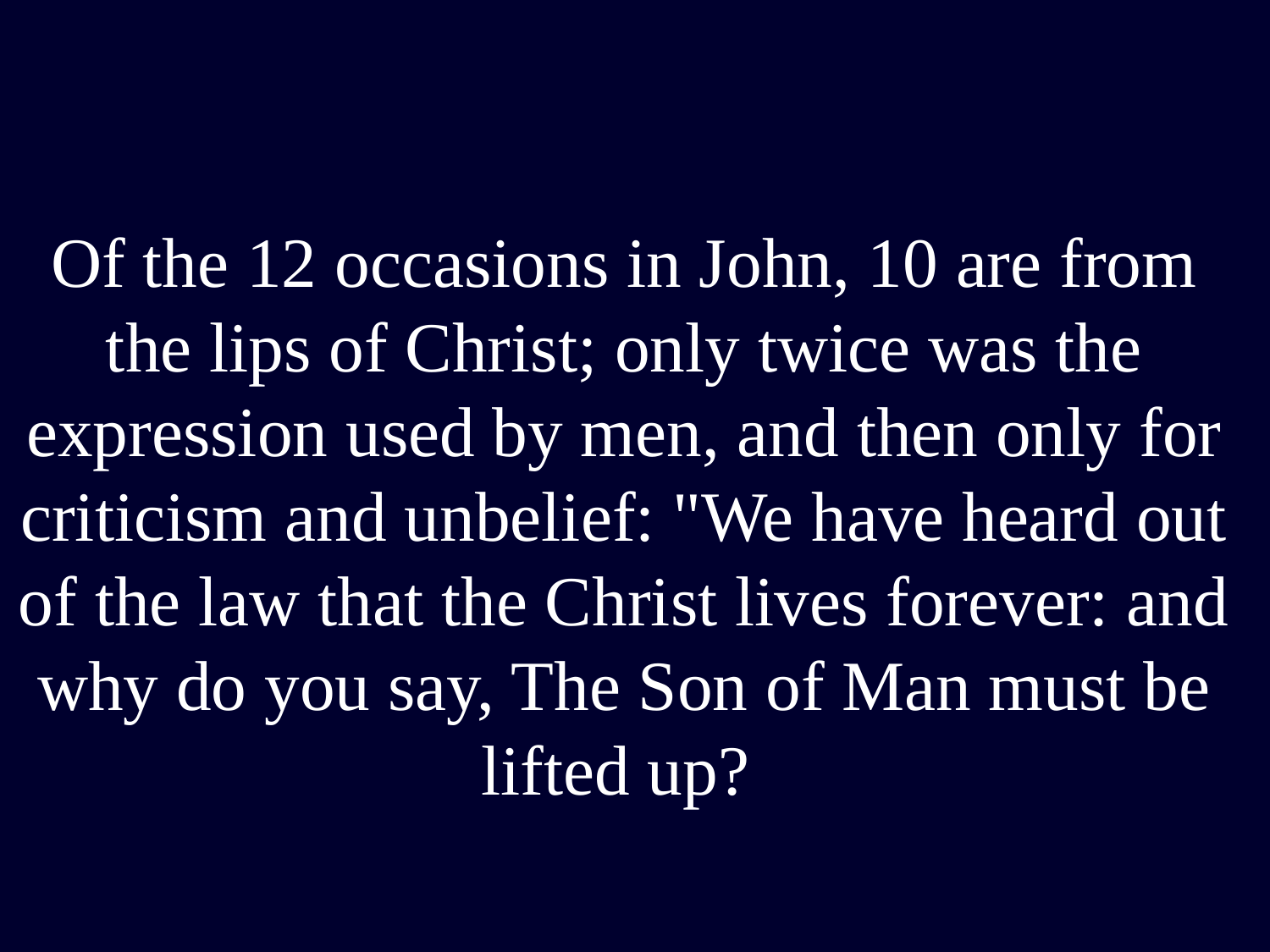

# Of the 12 occasions in John, 10 are from the lips of Christ; only twice was the expression used by men, and then only for criticism and unbelief: "We have heard out of the law that the Christ lives forever: and why do you say, The Son of Man must be lifted up?